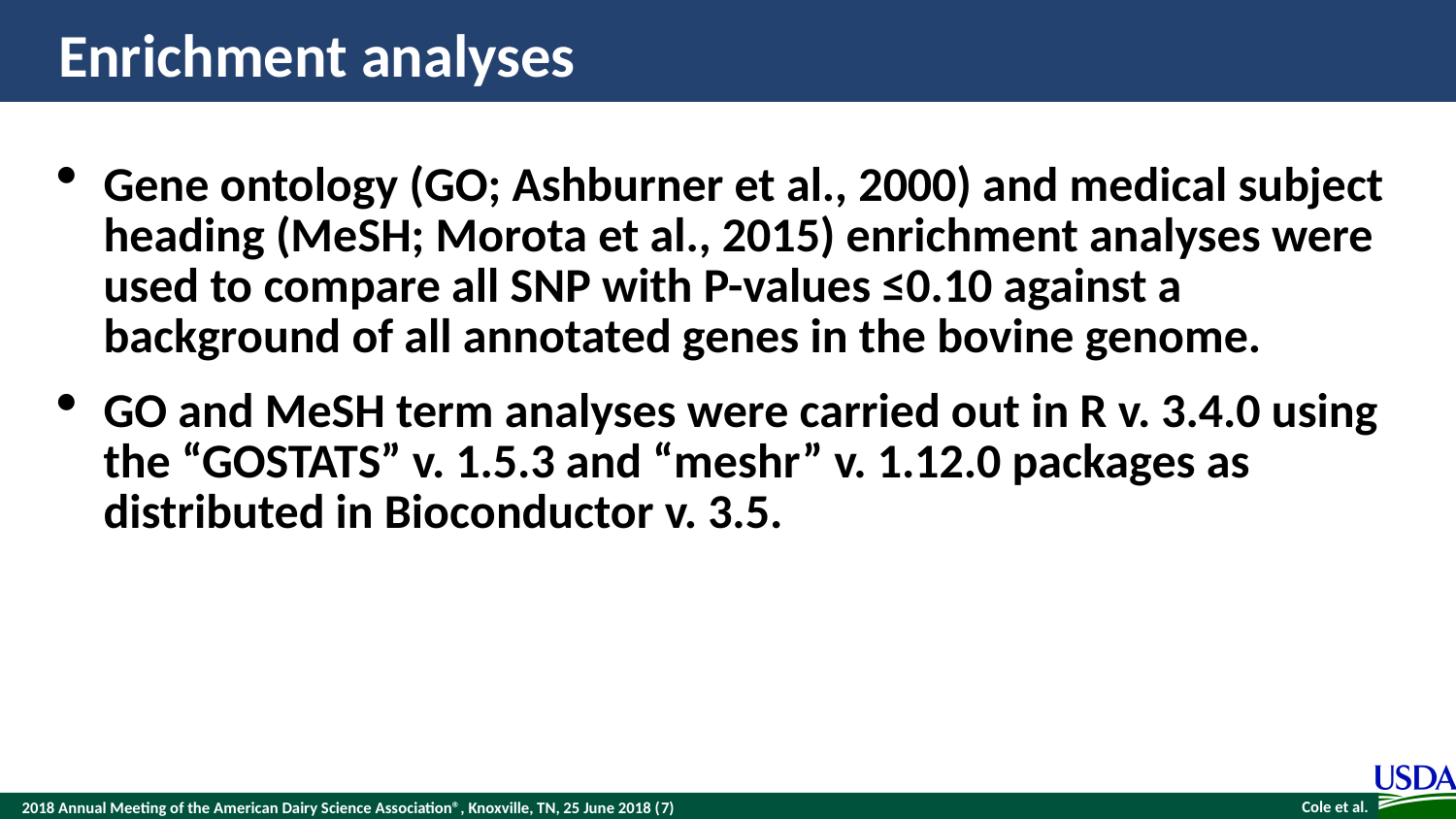

# Enrichment analyses
Gene ontology (GO; Ashburner et al., 2000) and medical subject heading (MeSH; Morota et al., 2015) enrichment analyses were used to compare all SNP with P-values ≤0.10 against a background of all annotated genes in the bovine genome.
GO and MeSH term analyses were carried out in R v. 3.4.0 using the “GOSTATS” v. 1.5.3 and “meshr” v. 1.12.0 packages as distributed in Bioconductor v. 3.5.